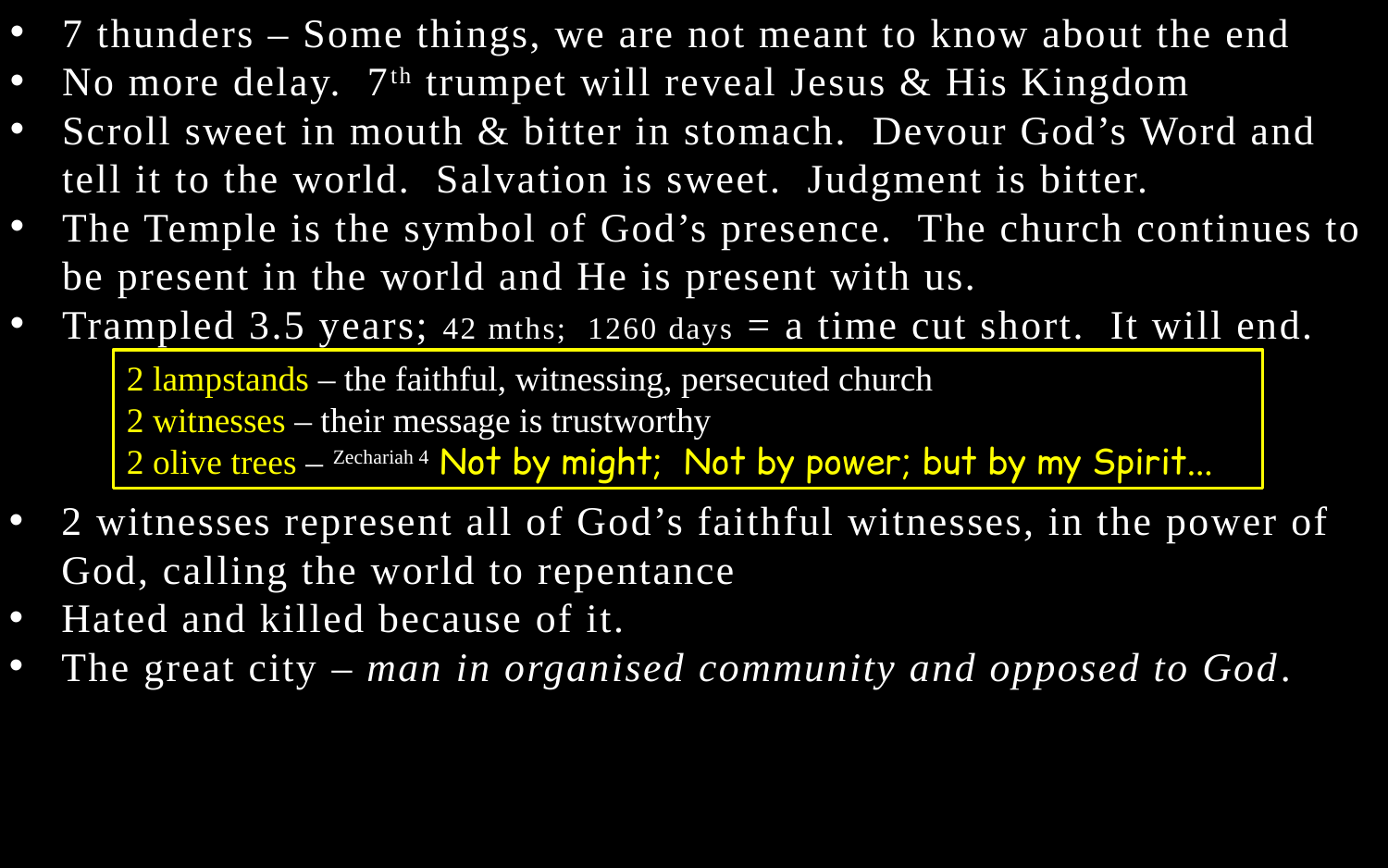

7 thunders – Some things, we are not meant to know about the end
No more delay.  7th trumpet will reveal Jesus & His Kingdom
Scroll sweet in mouth & bitter in stomach.  Devour God’s Word and tell it to the world.  Salvation is sweet.  Judgment is bitter.
The Temple is the symbol of God’s presence.  The church continues to be present in the world and He is present with us.
Trampled 3.5 years; 42 mths;  1260 days = a time cut short.  It will end.
2 lampstands – the faithful, witnessing, persecuted church
2 witnesses – their message is trustworthy
2 olive trees – Zechariah 4  Not by might;  Not by power; but by my Spirit...
2 witnesses represent all of God’s faithful witnesses, in the power of God, calling the world to repentance
Hated and killed because of it.
The great city – man in organised community and opposed to God.